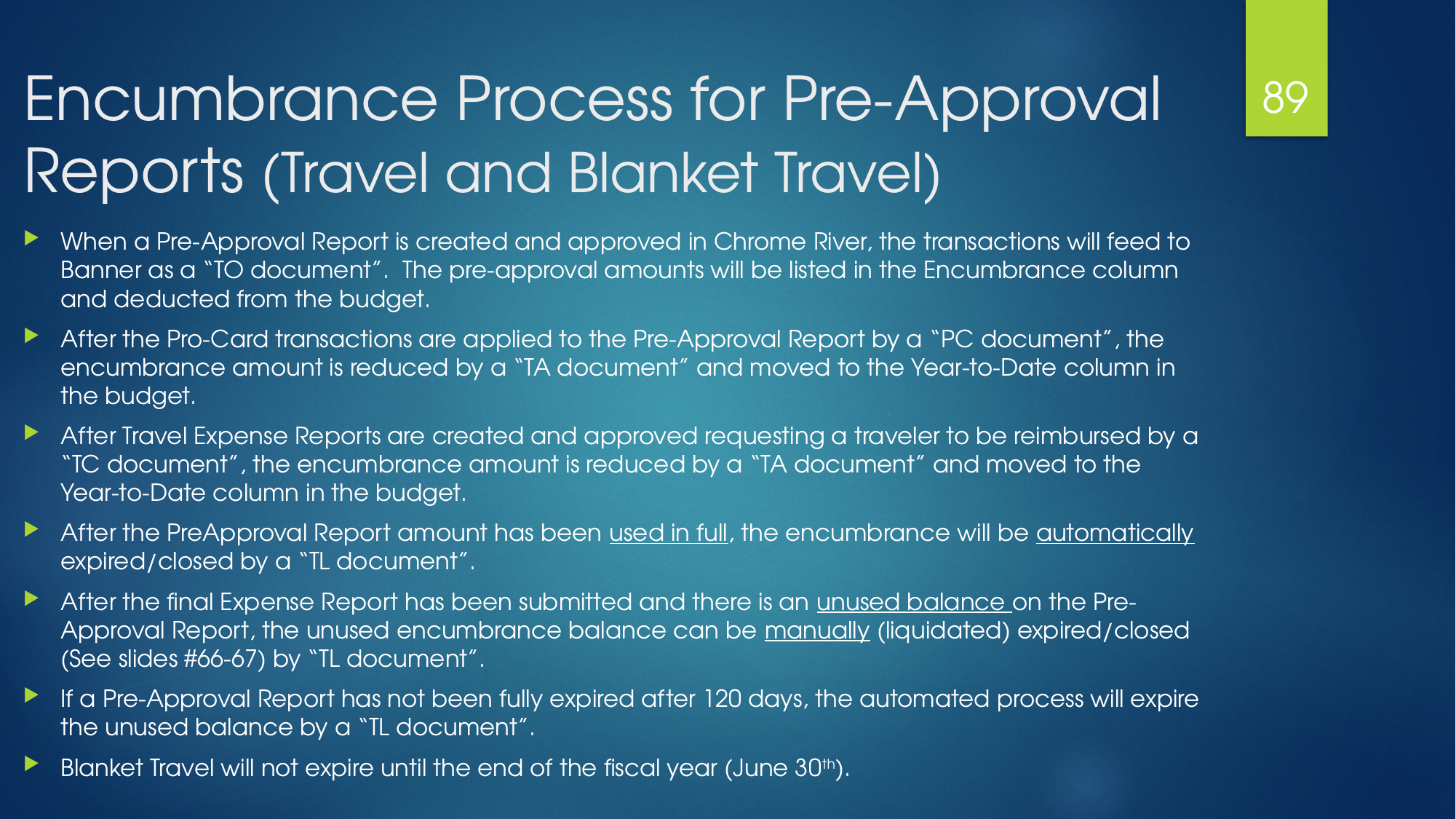

89
# Encumbrance Process for Pre-Approval Reports (Travel and Blanket Travel)
When a Pre-Approval Report is created and approved in Chrome River, the transactions will feed to Banner as a “TO document”.  The pre-approval amounts will be listed in the Encumbrance column and deducted from the budget.
After the Pro-Card transactions are applied to the Pre-Approval Report by a “PC document”, the encumbrance amount is reduced by a “TA document” and moved to the Year-to-Date column in the budget.
After Travel Expense Reports are created and approved requesting a traveler to be reimbursed by a “TC document”, the encumbrance amount is reduced by a “TA document” and moved to the Year-to-Date column in the budget.
After the PreApproval Report amount has been used in full, the encumbrance will be automatically expired/closed by a “TL document”.
After the final Expense Report has been submitted and there is an unused balance on the Pre-Approval Report, the unused encumbrance balance can be manually (liquidated) expired/closed (See slides #66-67) by “TL document”.
If a Pre-Approval Report has not been fully expired after 120 days, the automated process will expire the unused balance by a “TL document”.
Blanket Travel will not expire until the end of the fiscal year (June 30th).